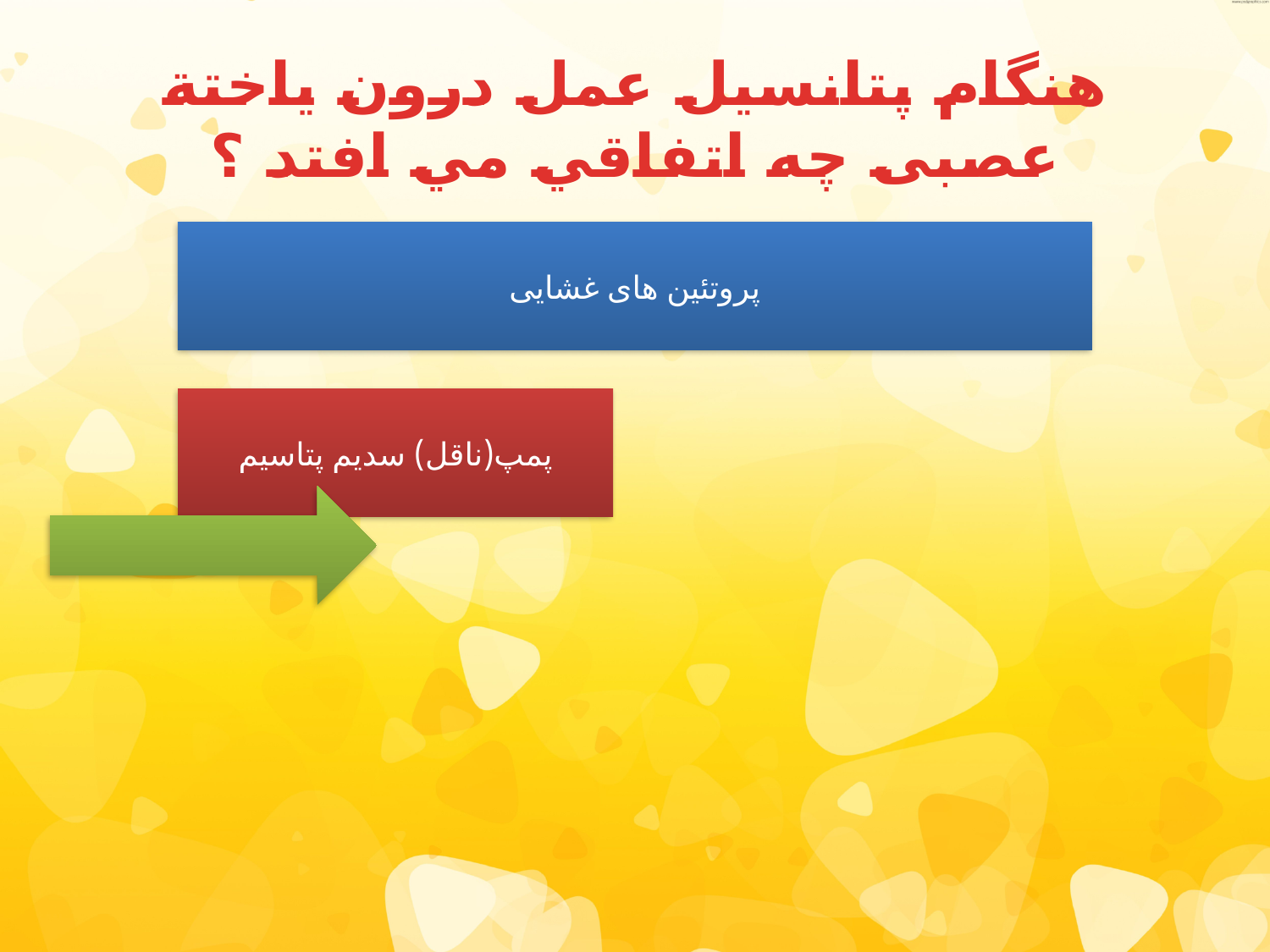

# هنگام پتانسيل عمل درون ياختة عصبی چه اتفاقي مي افتد ؟
پروتئین های غشایی
پمپ(ناقل) سدیم پتاسیم